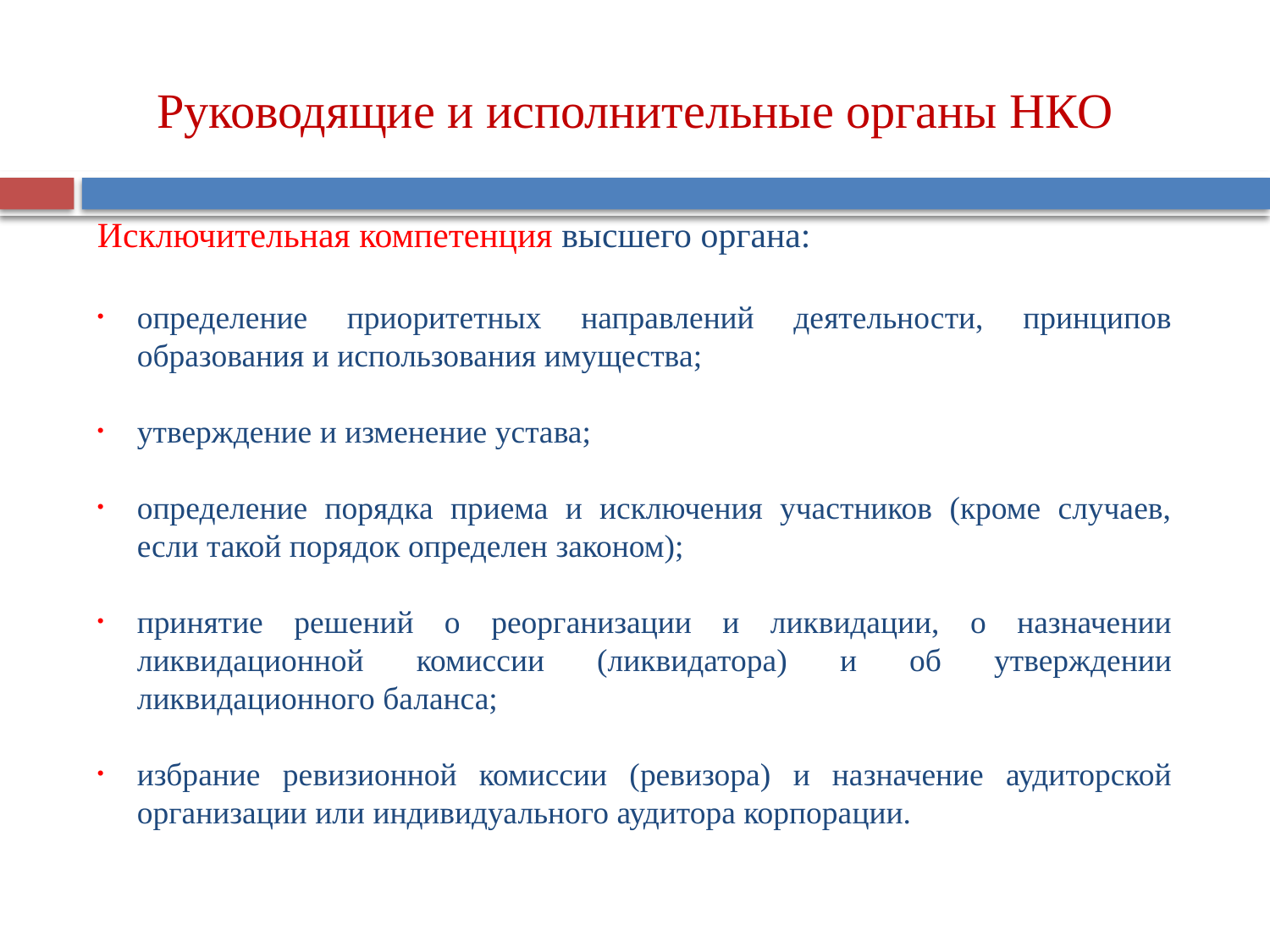

Руководящие и исполнительные органы НКО
Исключительная компетенция высшего органа:

определение приоритетных направлений деятельности, принципов образования и использования имущества;

утверждение и изменение устава;

определение порядка приема и исключения участников (кроме случаев, если такой порядок определен законом);

принятие решений о реорганизации и ликвидации, о назначении ликвидационной комиссии (ликвидатора) и об утверждении ликвидационного баланса;

избрание ревизионной комиссии (ревизора) и назначение аудиторской организации или индивидуального аудитора корпорации.